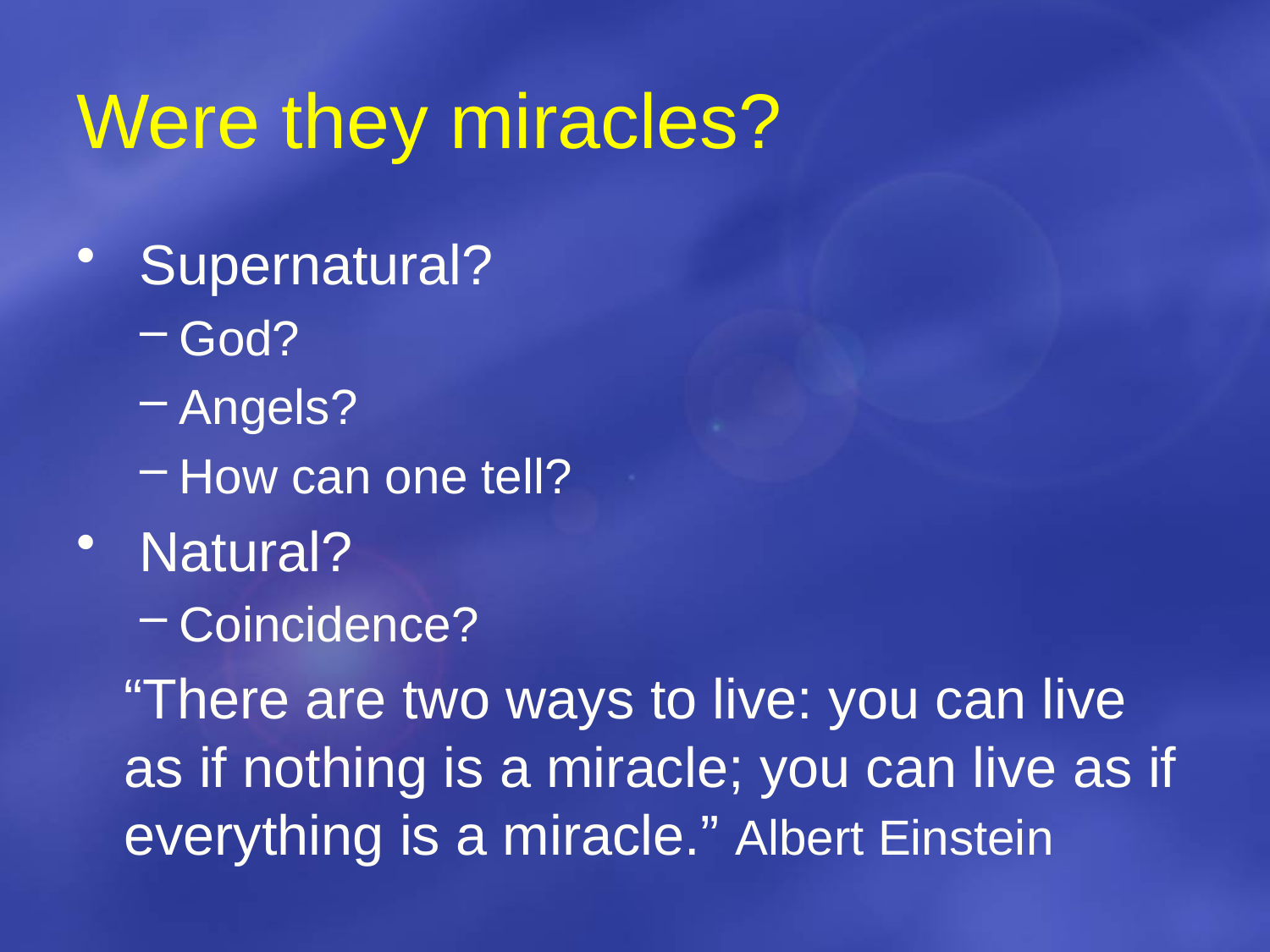

# Were they miracles?
 Supernatural?
God?
Angels?
How can one tell?
 Natural?
Coincidence?
	“There are two ways to live: you can live as if nothing is a miracle; you can live as if everything is a miracle.” Albert Einstein